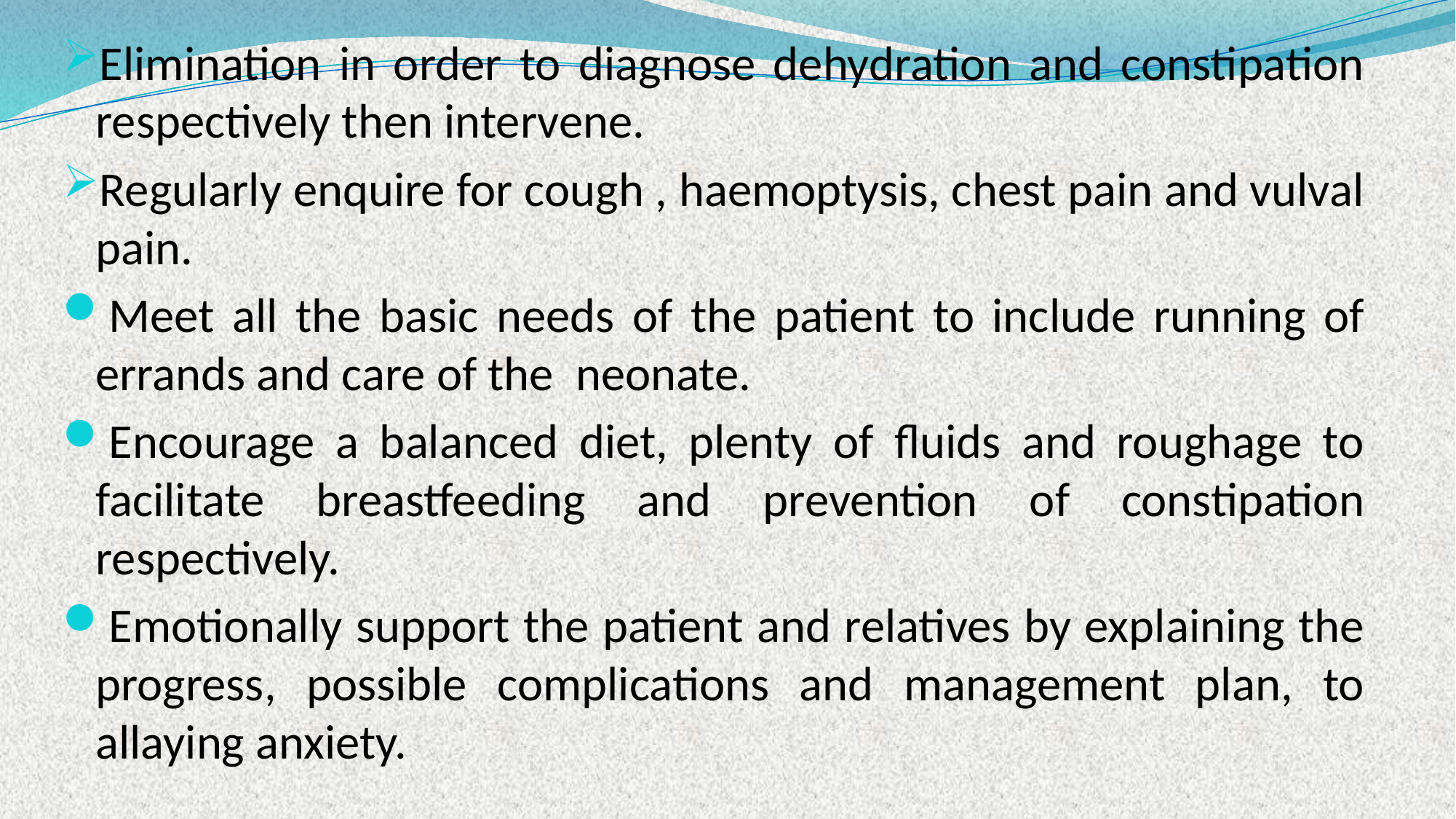

Elimination in order to diagnose dehydration and constipation respectively then intervene.
Regularly enquire for cough , haemoptysis, chest pain and vulval pain.
Meet all the basic needs of the patient to include running of errands and care of the  neonate.
Encourage a balanced diet, plenty of fluids and roughage to facilitate breastfeeding and prevention of constipation respectively.
Emotionally support the patient and relatives by explaining the progress, possible complications and management plan, to allaying anxiety.